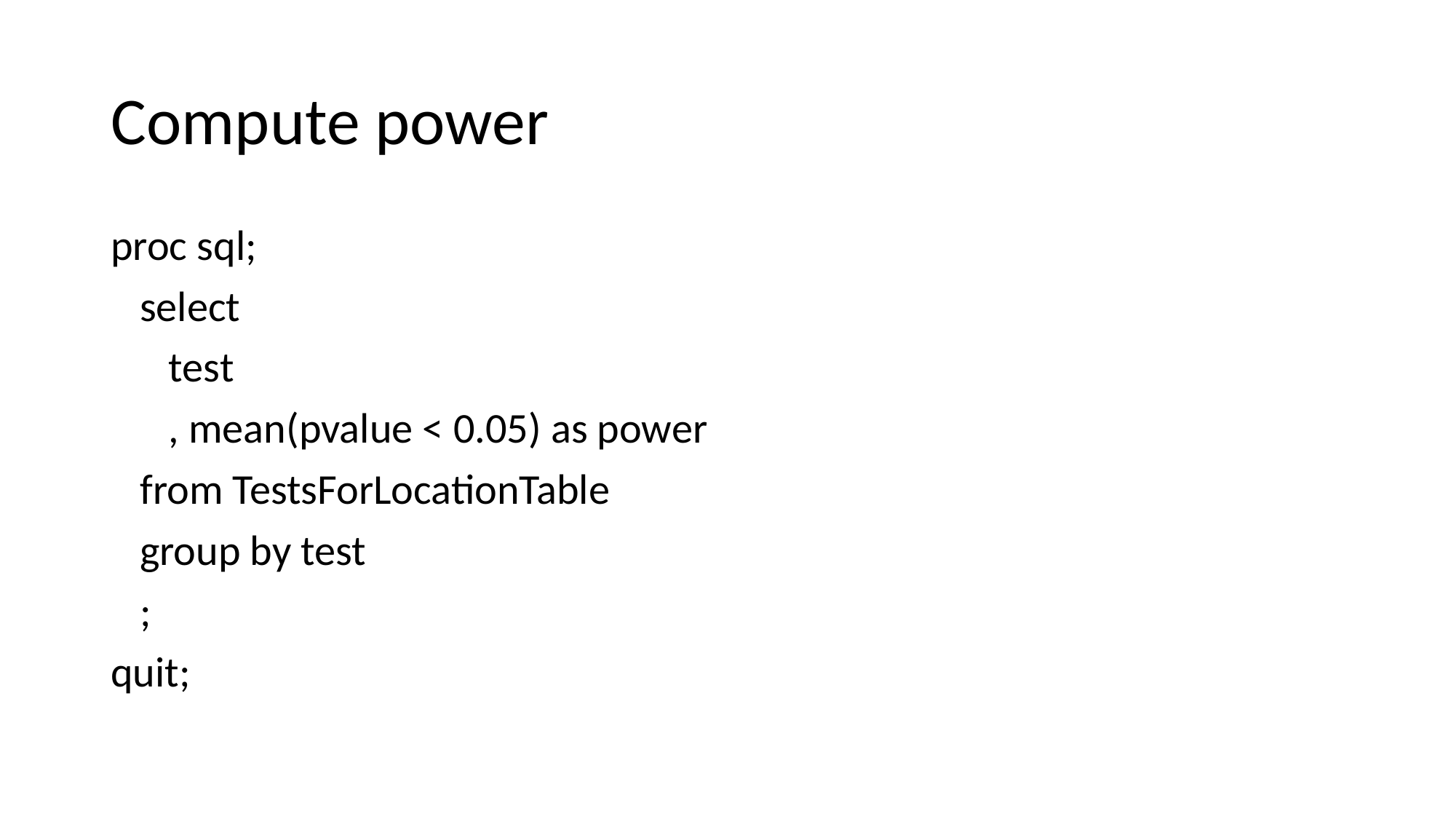

# Compute power
proc sql;
   select
      test
      , mean(pvalue < 0.05) as power
   from TestsForLocationTable
   group by test
   ;
quit;